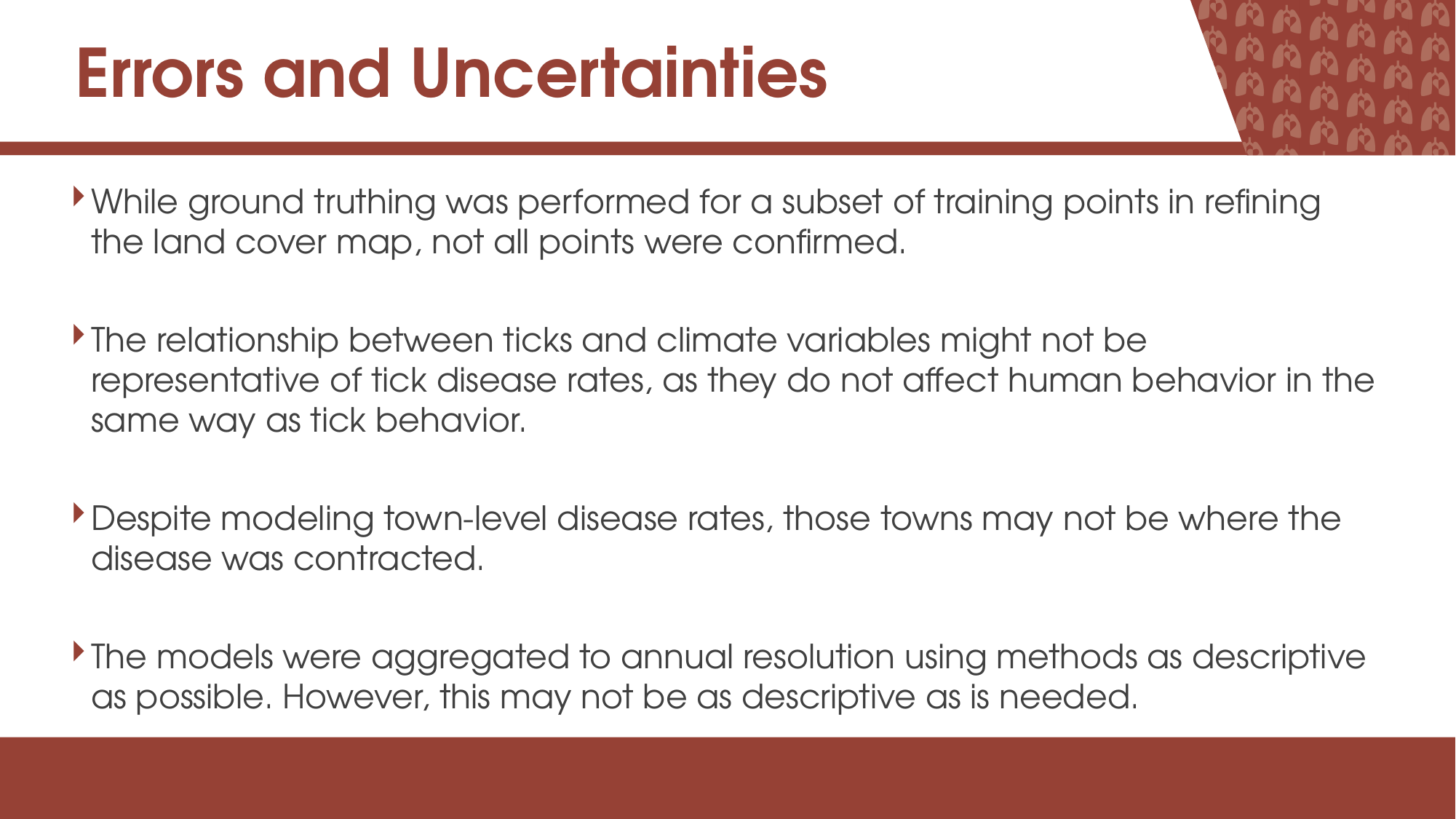

Errors and Uncertainties
While ground truthing was performed for a subset of training points in refining the land cover map, not all points were confirmed.

The relationship between ticks and climate variables might not be representative of tick disease rates, as they do not affect human behavior in the same way as tick behavior.

Despite modeling town-level disease rates, those towns may not be where the disease was contracted.

The models were aggregated to annual resolution using methods as descriptive as possible. However, this may not be as descriptive as is needed.